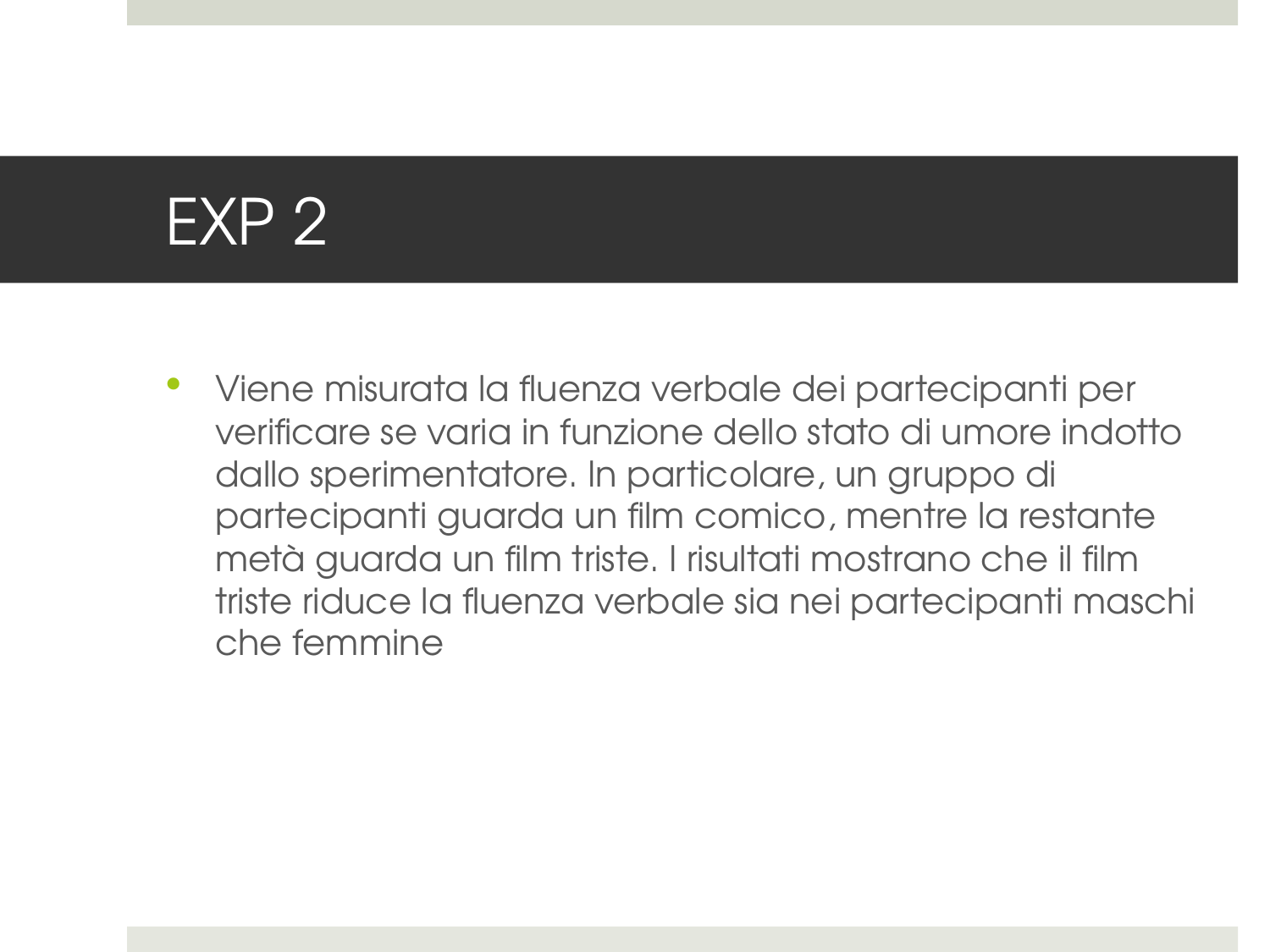

# EXP 2
Viene misurata la fluenza verbale dei partecipanti per verificare se varia in funzione dello stato di umore indotto dallo sperimentatore. In particolare, un gruppo di partecipanti guarda un film comico, mentre la restante metà guarda un film triste. I risultati mostrano che il film triste riduce la fluenza verbale sia nei partecipanti maschi che femmine